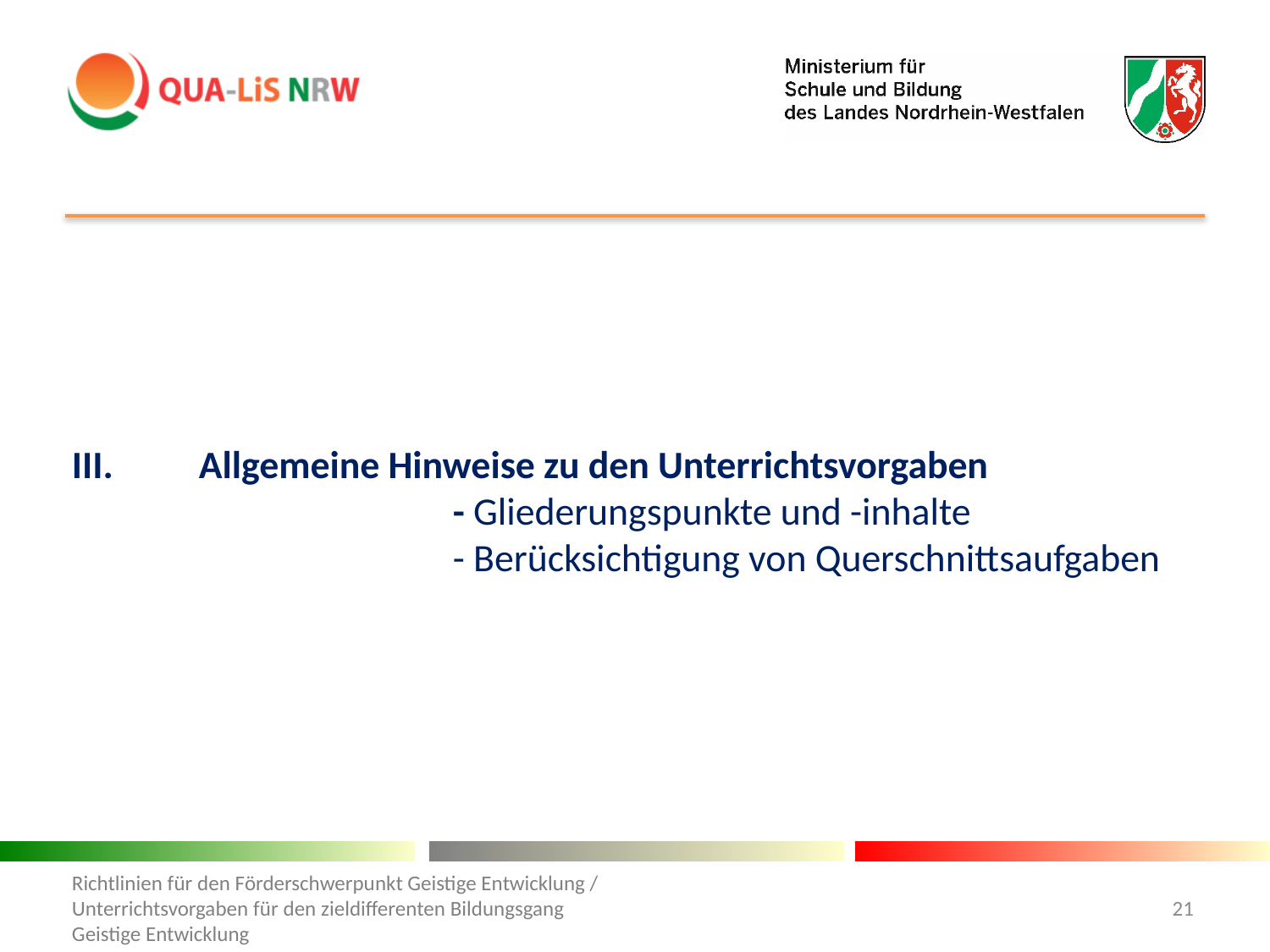

# III. 	Allgemeine Hinweise zu den Unterrichtsvorgaben - Gliederungspunkte und -inhalte - Berücksichtigung von Querschnittsaufgaben
Richtlinien für den Förderschwerpunkt Geistige Entwicklung / Unterrichtsvorgaben für den zieldifferenten Bildungsgang Geistige Entwicklung
21